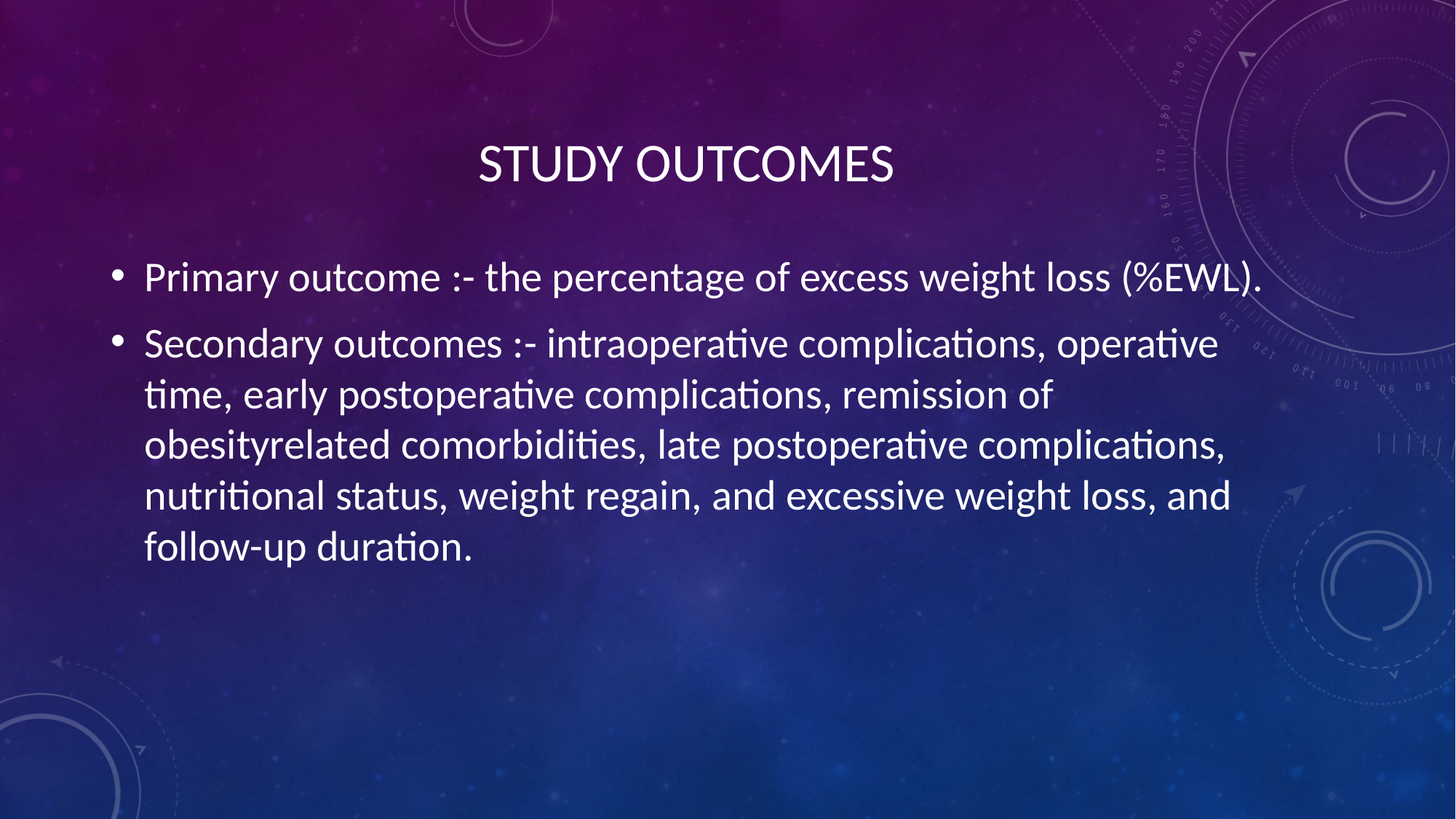

# Study outcomes
Primary outcome :- the percentage of excess weight loss (%EWL).
Secondary outcomes :- intraoperative complications, operative time, early postoperative complications, remission of obesityrelated comorbidities, late postoperative complications, nutritional status, weight regain, and excessive weight loss, and follow-up duration.